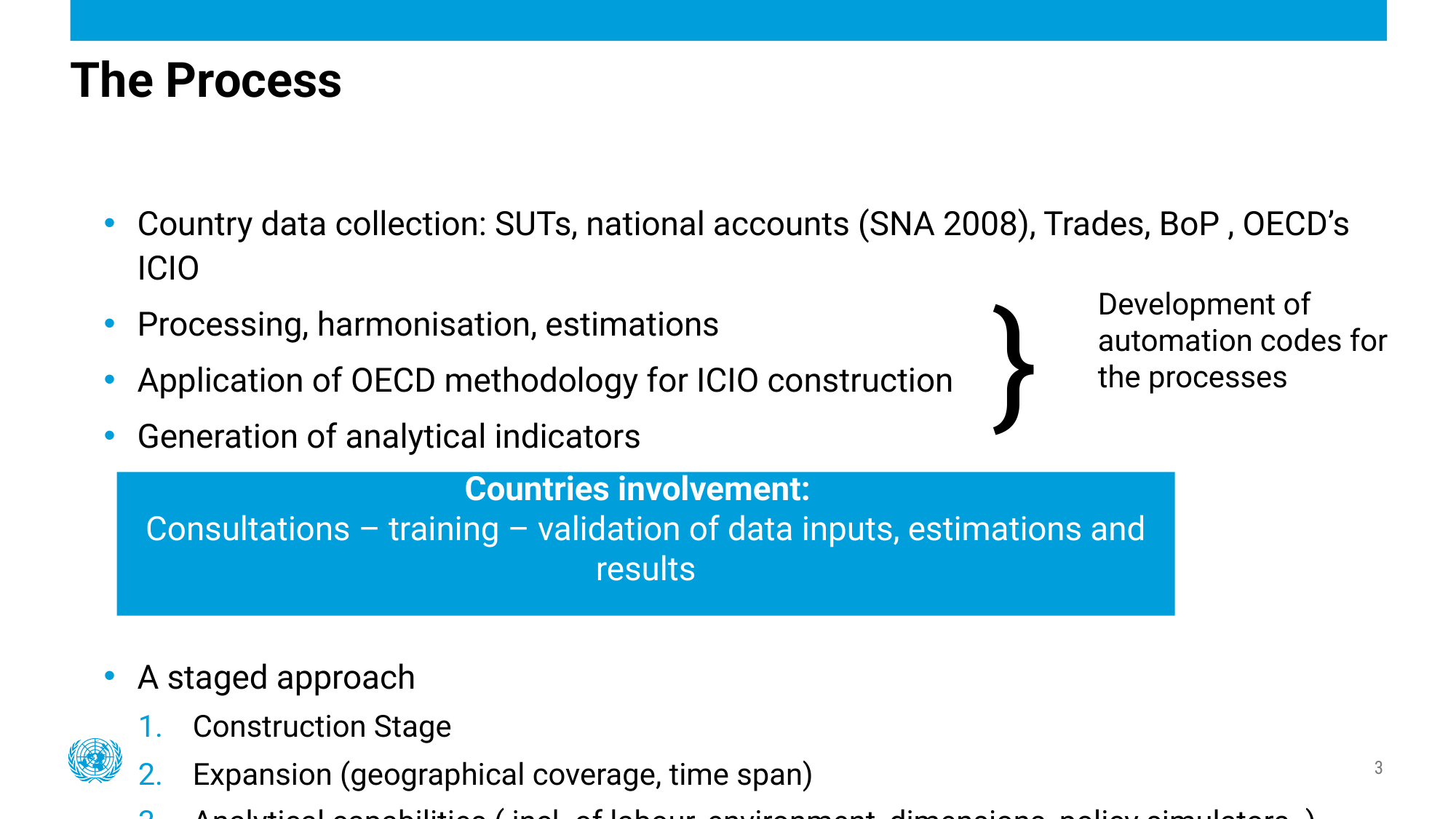

# The Process
Country data collection: SUTs, national accounts (SNA 2008), Trades, BoP , OECD’s ICIO
Processing, harmonisation, estimations
Application of OECD methodology for ICIO construction
Generation of analytical indicators

A staged approach
Construction Stage
Expansion (geographical coverage, time span)
Analytical capabilities ( incl. of labour, environment, dimensions, policy simulators..)

}
Development of automation codes for the processes
Countries involvement:
Consultations – training – validation of data inputs, estimations and results

3